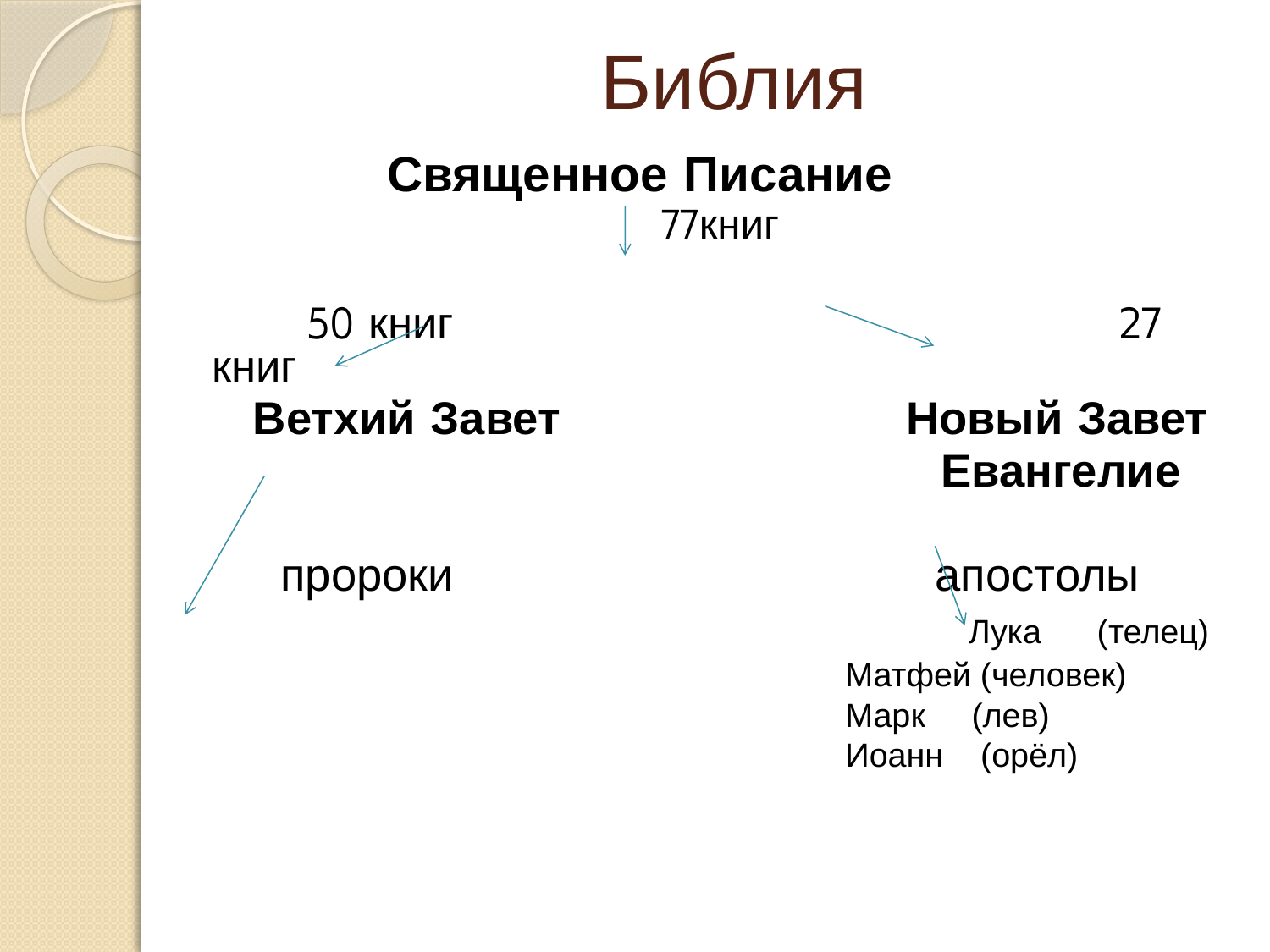

# Библия
Священное Писание
                                    77книг

       50 книг                                                  27 книг
   Ветхий Завет                       Новый Завет
                                                     Евангелие

     пророки                                   апостолы
                                                       Лука      (телец)
                                                                    Матфей (человек)
                                                                    Марк     (лев)
                                                                    Иоанн    (орёл)